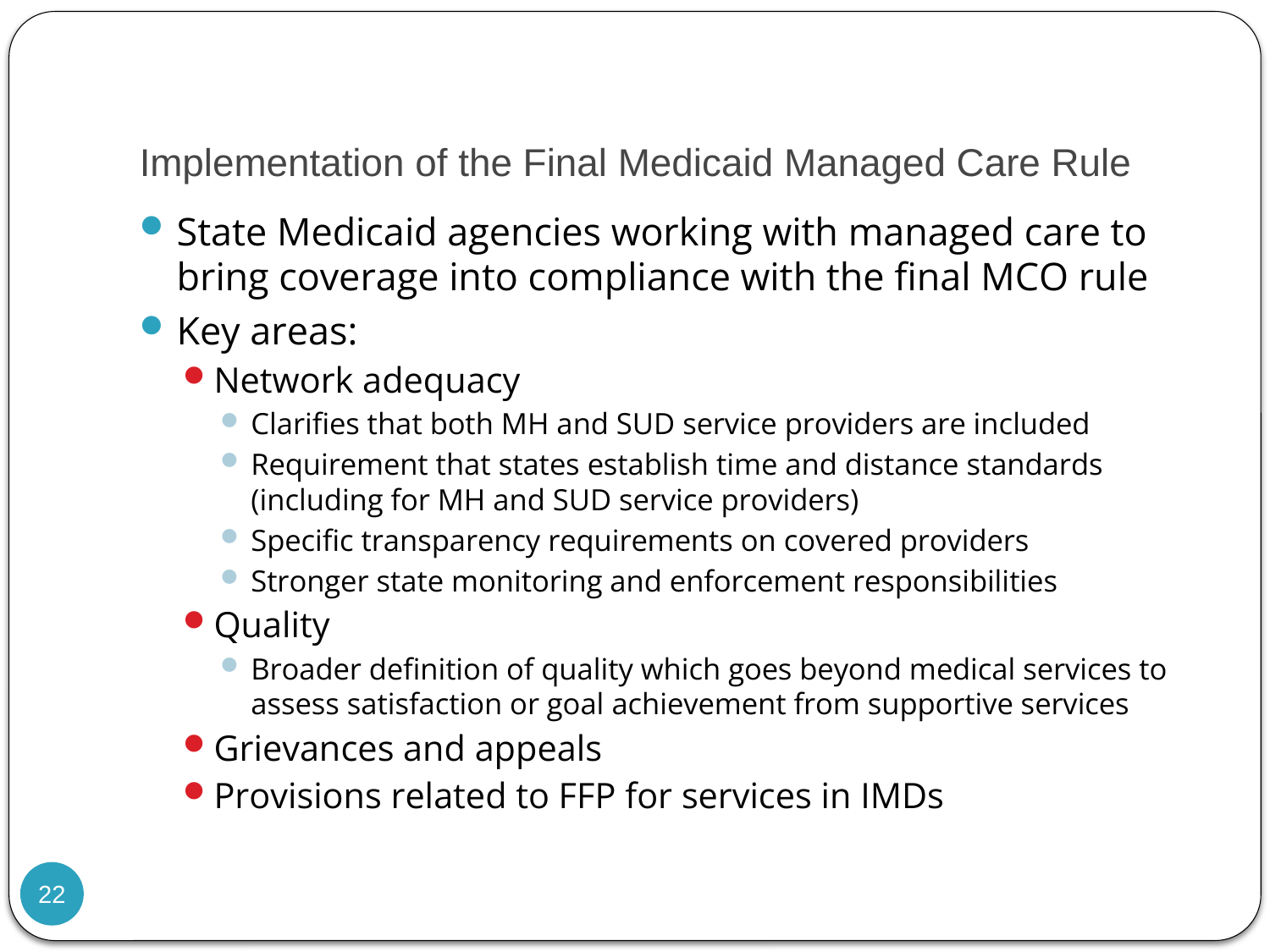

# Implementation of the Final Medicaid Managed Care Rule
State Medicaid agencies working with managed care to bring coverage into compliance with the final MCO rule
Key areas:
Network adequacy
Clarifies that both MH and SUD service providers are included
Requirement that states establish time and distance standards (including for MH and SUD service providers)
Specific transparency requirements on covered providers
Stronger state monitoring and enforcement responsibilities
Quality
Broader definition of quality which goes beyond medical services to assess satisfaction or goal achievement from supportive services
Grievances and appeals
Provisions related to FFP for services in IMDs
22